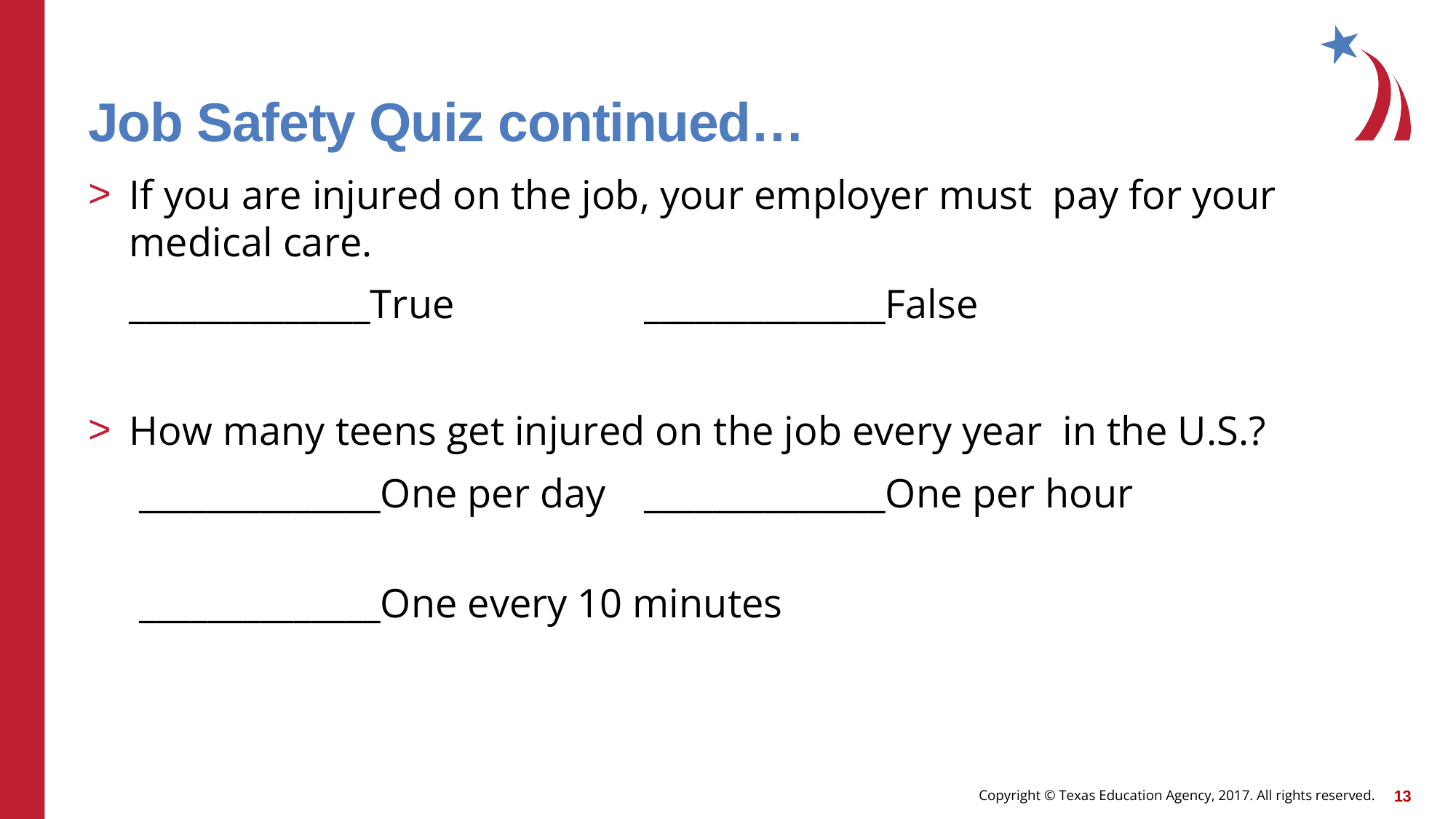

# Job Safety Quiz continued…
If you are injured on the job, your employer must  pay for your medical care.
    ______________True		 ______________False

How many teens get injured on the job every year  in the U.S.?
     ______________One per day	 ______________One per hour
     ______________One every 10 minutes